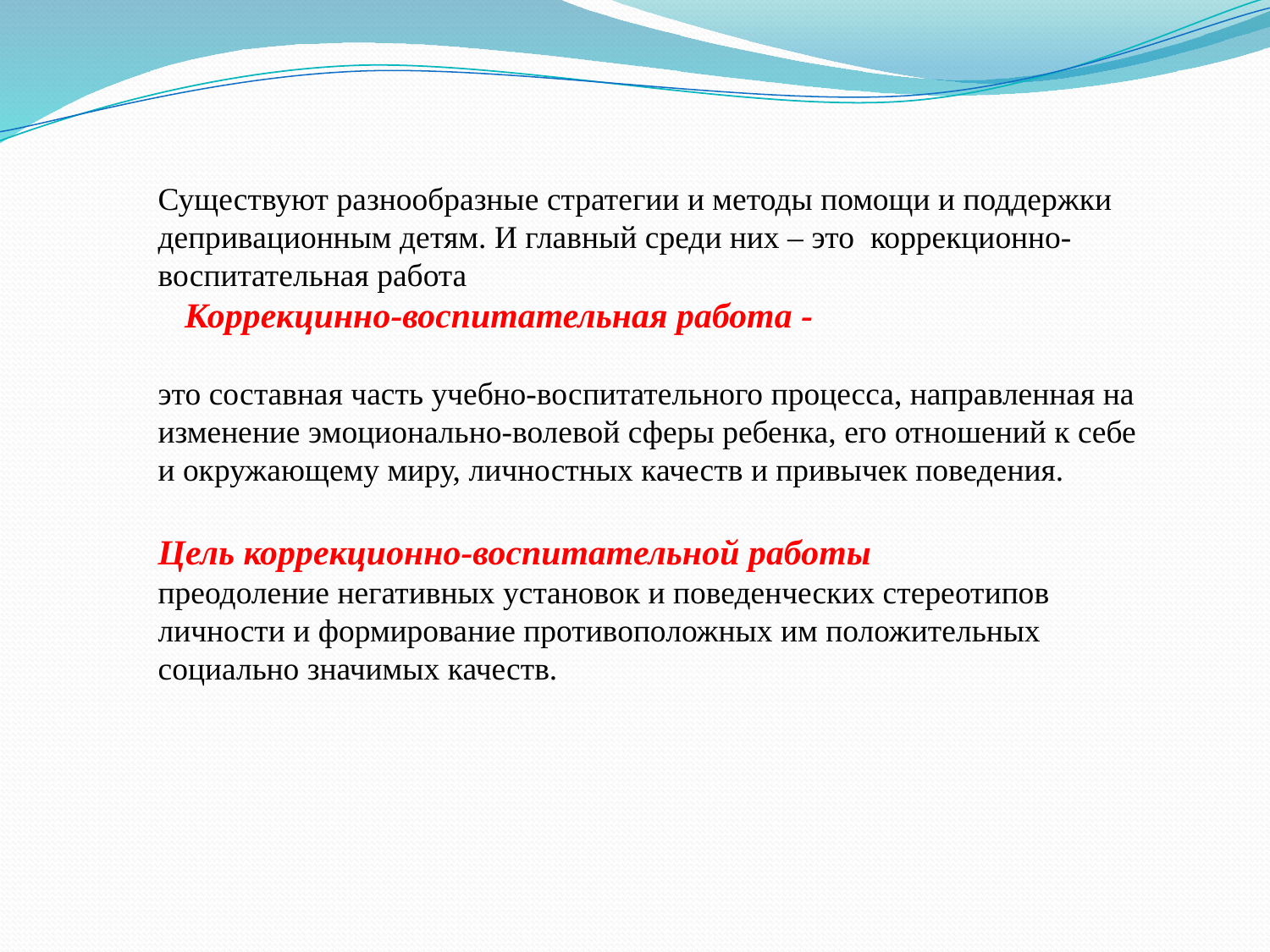

Существуют разнообразные стратегии и методы помощи и поддержки депривационным де­тям. И главный среди них – это  коррекционно-воспитательная работа
   Коррекцинно-воспитательная работа -

это составная часть учебно-воспитательного процесса, направленная на изменение эмоционально-волевой сферы ребенка, его отношений к себе и окружающему миру, личностных качеств и привычек поведения.

Цель коррекционно-воспитательной работы
преодоление негативных установок и поведенческих стереотипов личности и формирование противоположных им положительных социально значимых качеств.